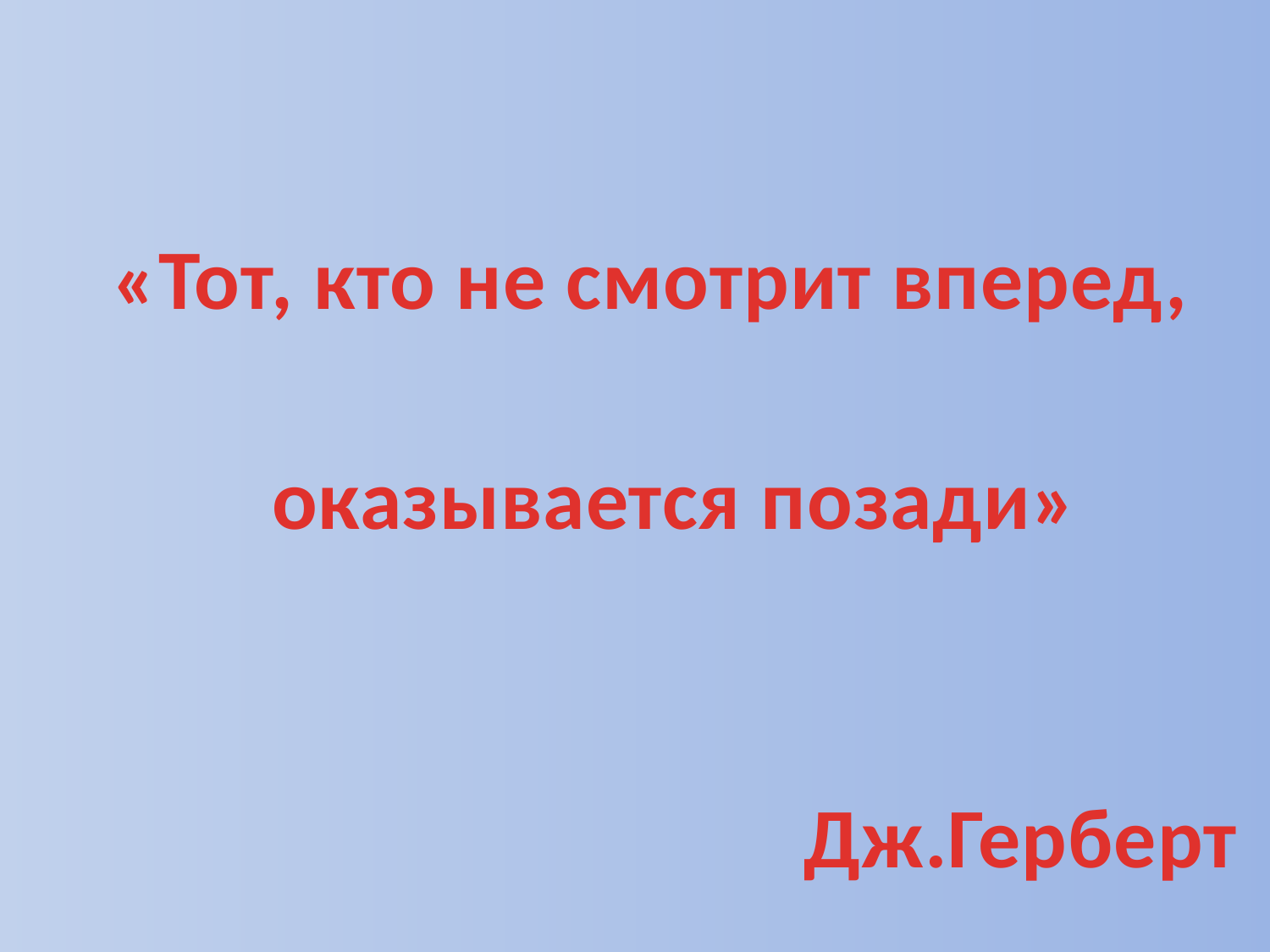

«Тот, кто не смотрит вперед,
             оказывается позади»

Дж.Герберт